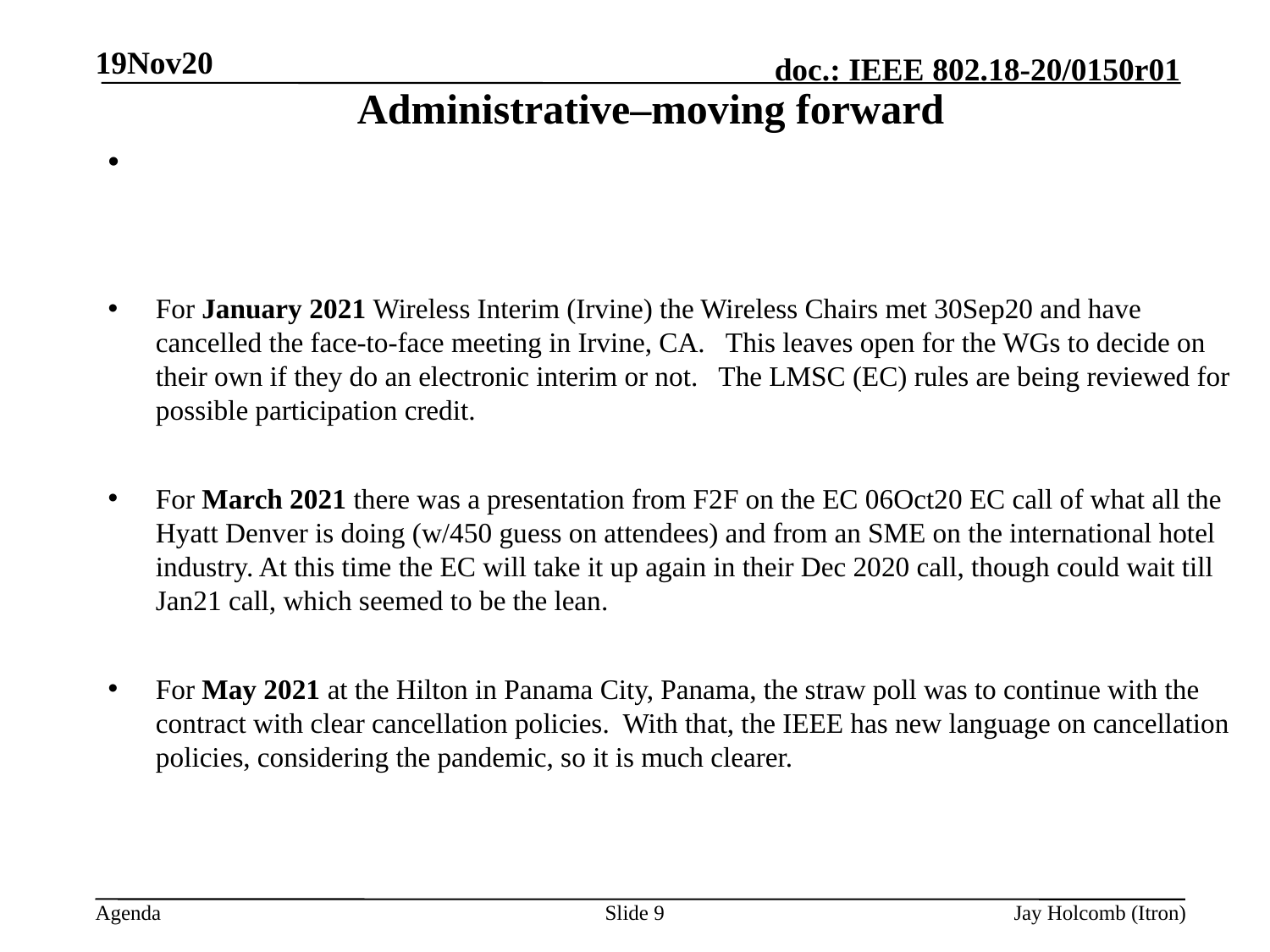

19Nov20
# Administrative–moving forward

For January 2021 Wireless Interim (Irvine) the Wireless Chairs met 30Sep20 and have cancelled the face-to-face meeting in Irvine, CA.   This leaves open for the WGs to decide on their own if they do an electronic interim or not.   The LMSC (EC) rules are being reviewed for possible participation credit.

For March 2021 there was a presentation from F2F on the EC 06Oct20 EC call of what all the Hyatt Denver is doing (w/450 guess on attendees) and from an SME on the international hotel industry. At this time the EC will take it up again in their Dec 2020 call, though could wait till Jan21 call, which seemed to be the lean.

For May 2021 at the Hilton in Panama City, Panama, the straw poll was to continue with the contract with clear cancellation policies.  With that, the IEEE has new language on cancellation policies, considering the pandemic, so it is much clearer.

Slide 9
Jay Holcomb (Itron)